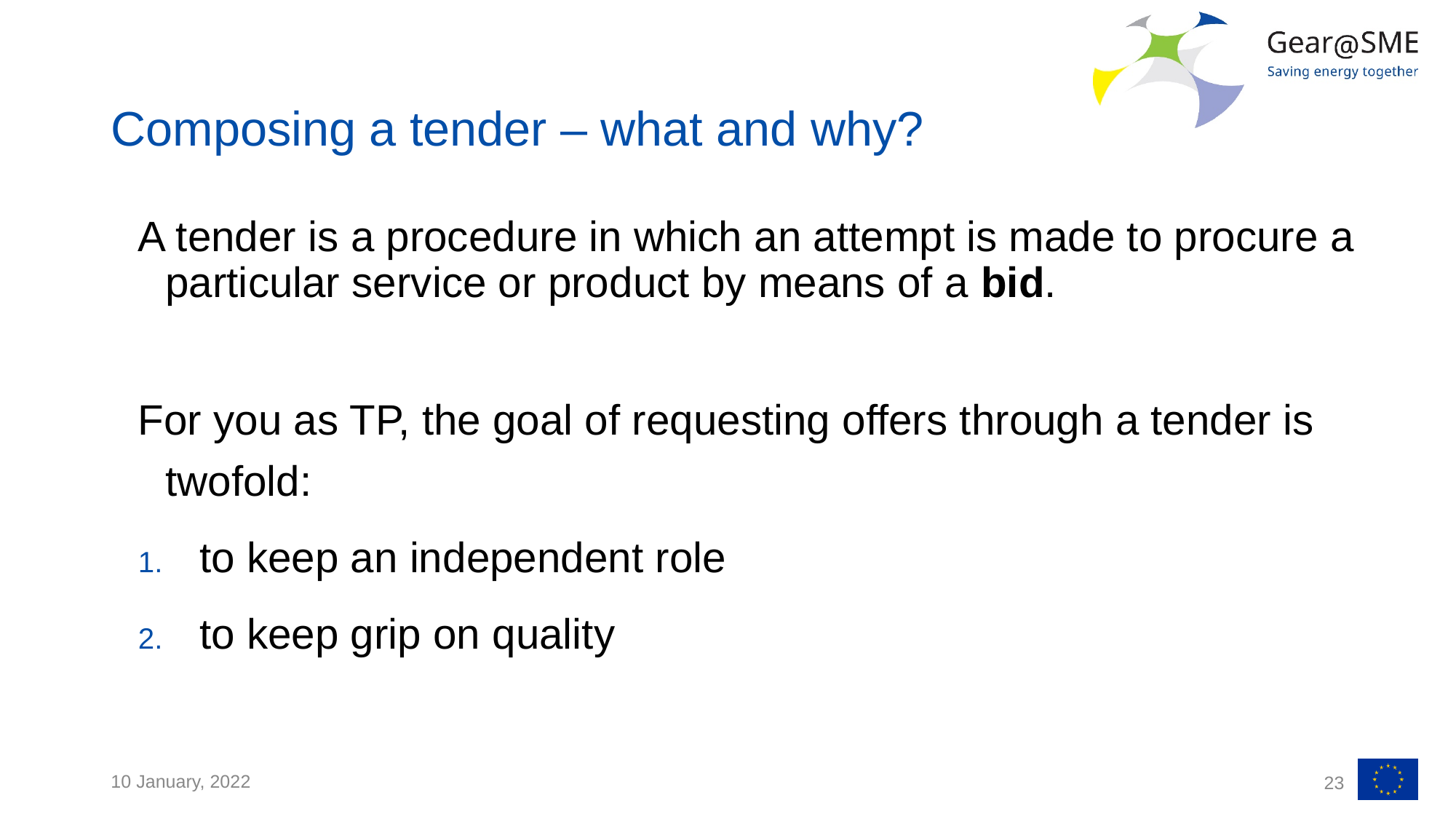

# Composing a tender – what and why?
A tender is a procedure in which an attempt is made to procure a particular service or product by means of a bid.

For you as TP, the goal of requesting offers through a tender is twofold:
to keep an independent role
to keep grip on quality

10 January, 2022
23